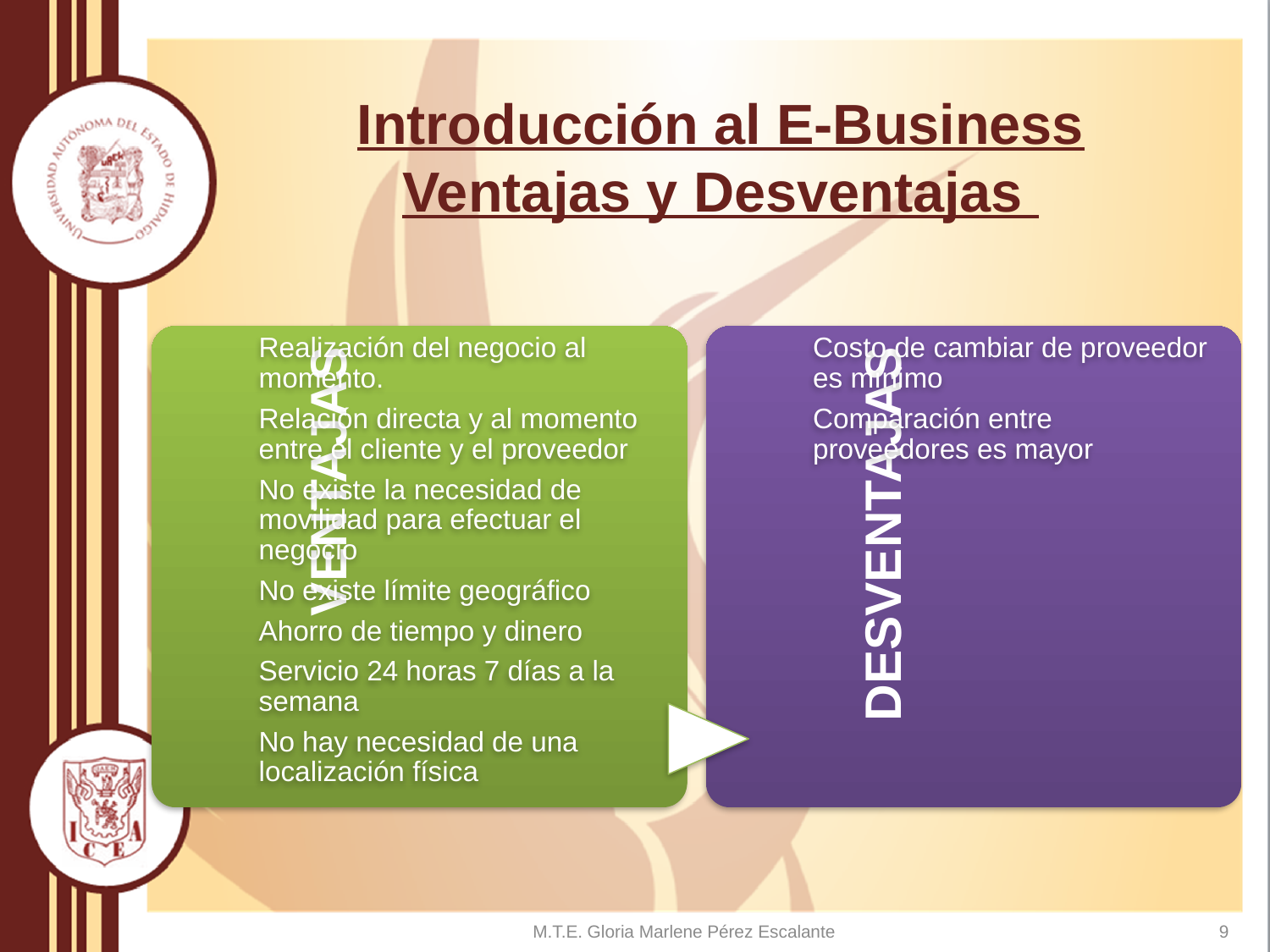

# Introducción al E-Business Ventajas y Desventajas
VENTAJAS
Realización del negocio al momento.
Relación directa y al momento entre el cliente y el proveedor
No existe la necesidad de movilidad para efectuar el negocio
No existe límite geográfico
Ahorro de tiempo y dinero
Servicio 24 horas 7 días a la semana
No hay necesidad de una localización física
DESVENTAJAS
Costo de cambiar de proveedor es mínimo
Comparación entre proveedores es mayor
M.T.E. Gloria Marlene Pérez Escalante
9